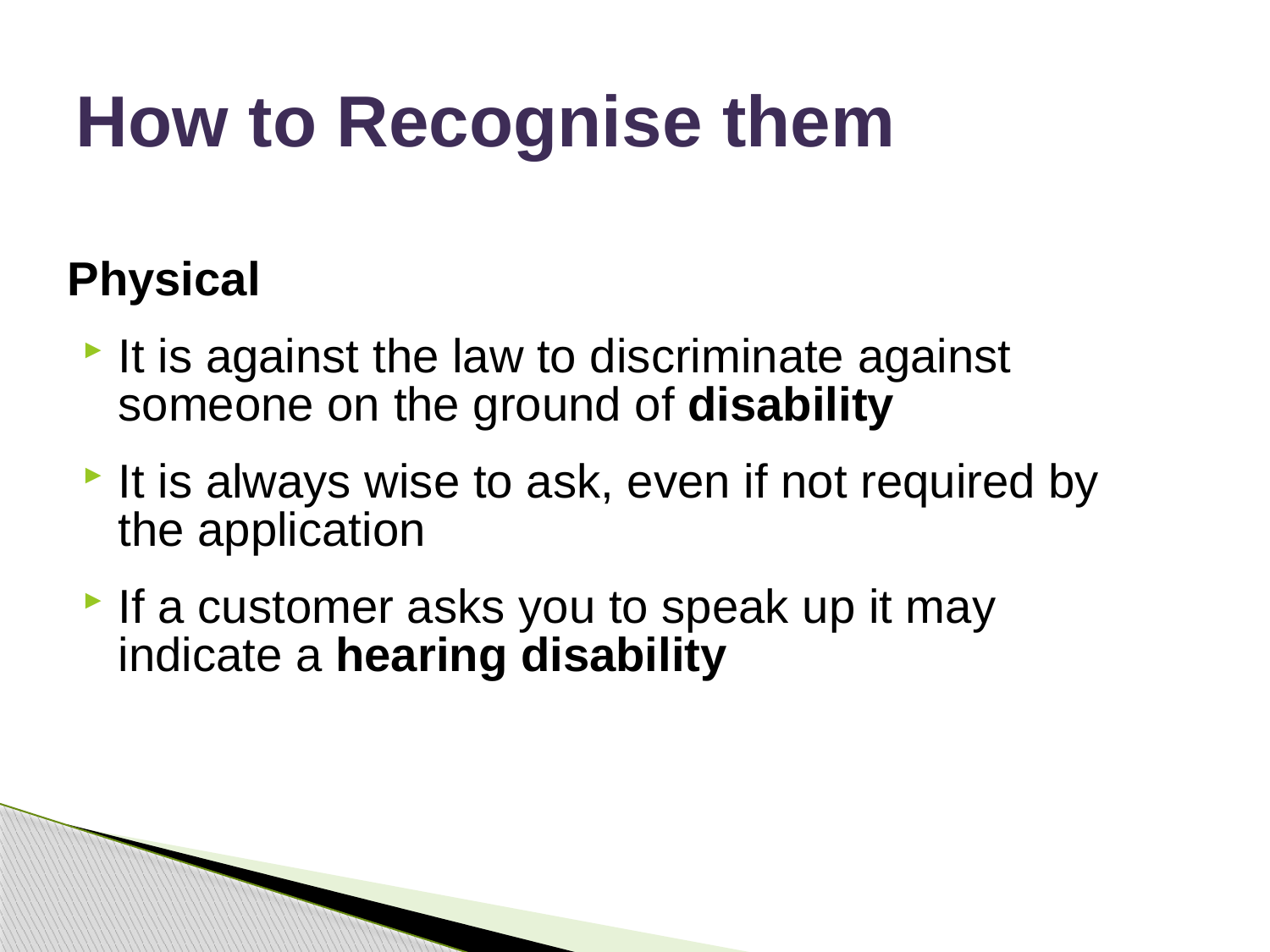

# How to Recognise them
Physical
It is against the law to discriminate against someone on the ground of disability
It is always wise to ask, even if not required by the application
If a customer asks you to speak up it may indicate a hearing disability